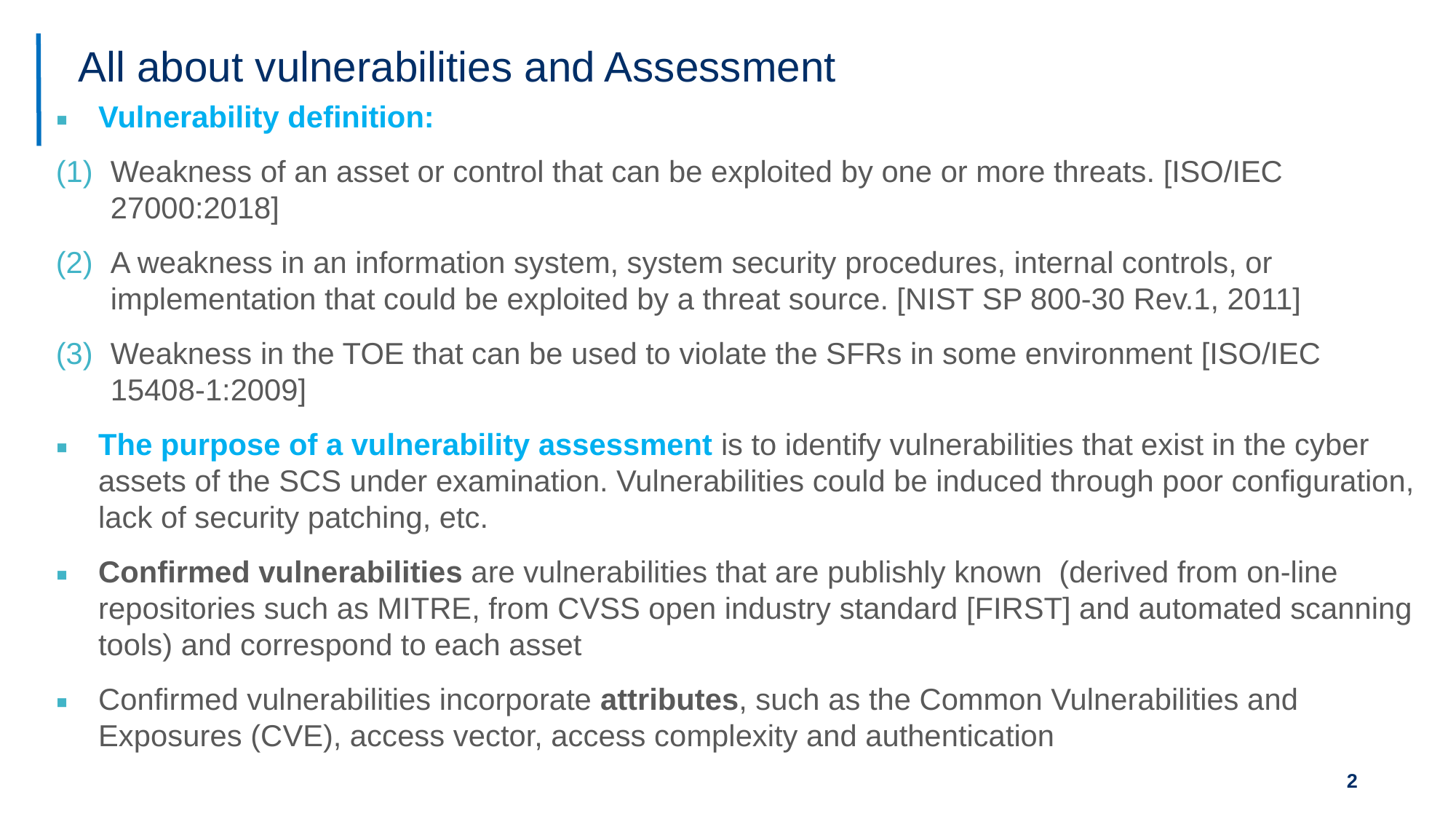

# All about vulnerabilities and Assessment
Vulnerability definition:
Weakness of an asset or control that can be exploited by one or more threats. [ISO/IEC 27000:2018]
A weakness in an information system, system security procedures, internal controls, or implementation that could be exploited by a threat source. [NIST SP 800-30 Rev.1, 2011]
Weakness in the TOE that can be used to violate the SFRs in some environment [ISO/IEC 15408-1:2009]
The purpose of a vulnerability assessment is to identify vulnerabilities that exist in the cyber assets of the SCS under examination. Vulnerabilities could be induced through poor configuration, lack of security patching, etc.
Confirmed vulnerabilities are vulnerabilities that are publishly known  (derived from on-line repositories such as MITRE, from CVSS open industry standard [FIRST] and automated scanning tools) and correspond to each asset
Confirmed vulnerabilities incorporate attributes, such as the Common Vulnerabilities and Exposures (CVE), access vector, access complexity and authentication
2